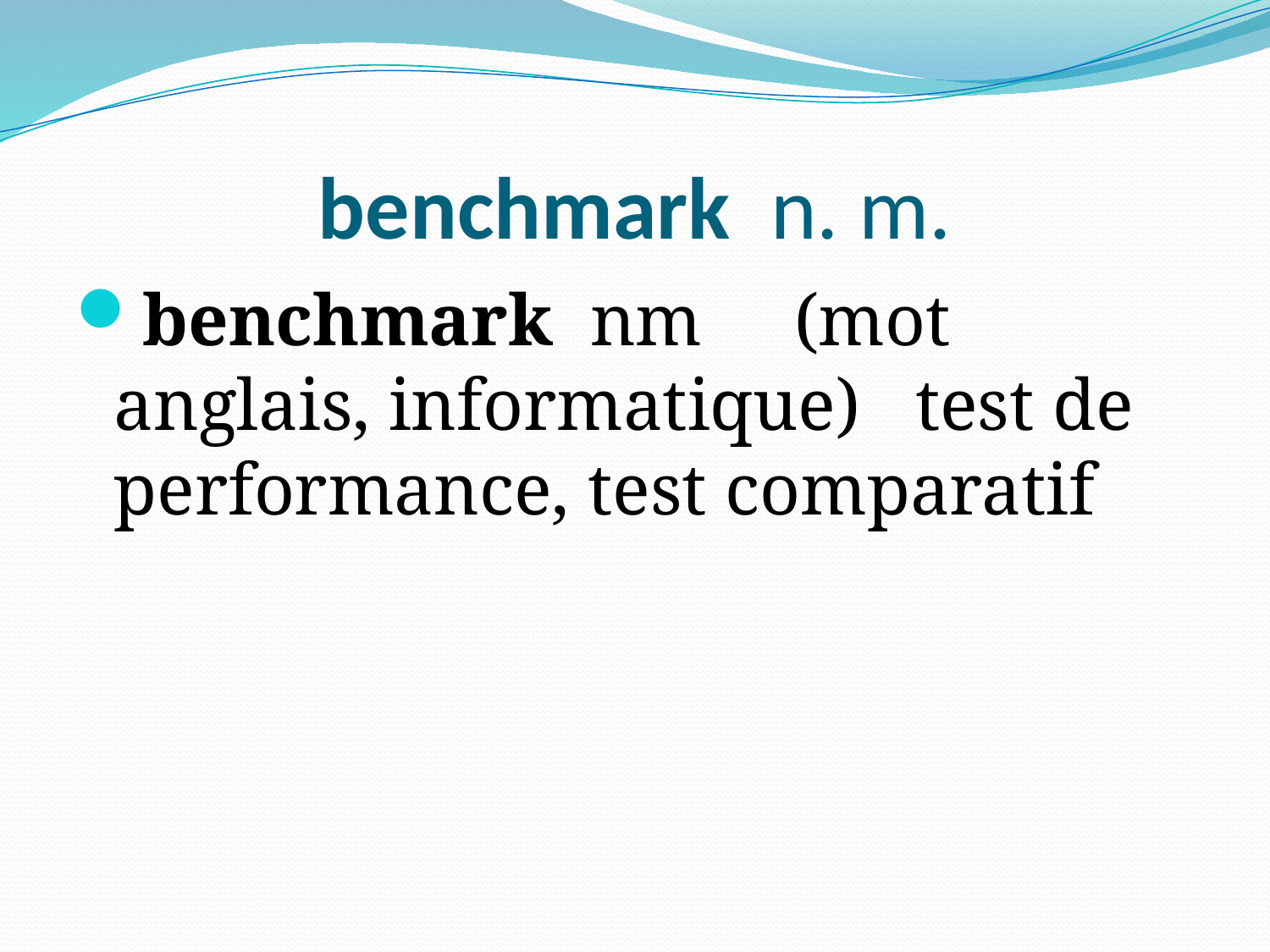

# benchmark  n. m.
benchmark  nm     (mot anglais, informatique)   test de performance, test comparatif